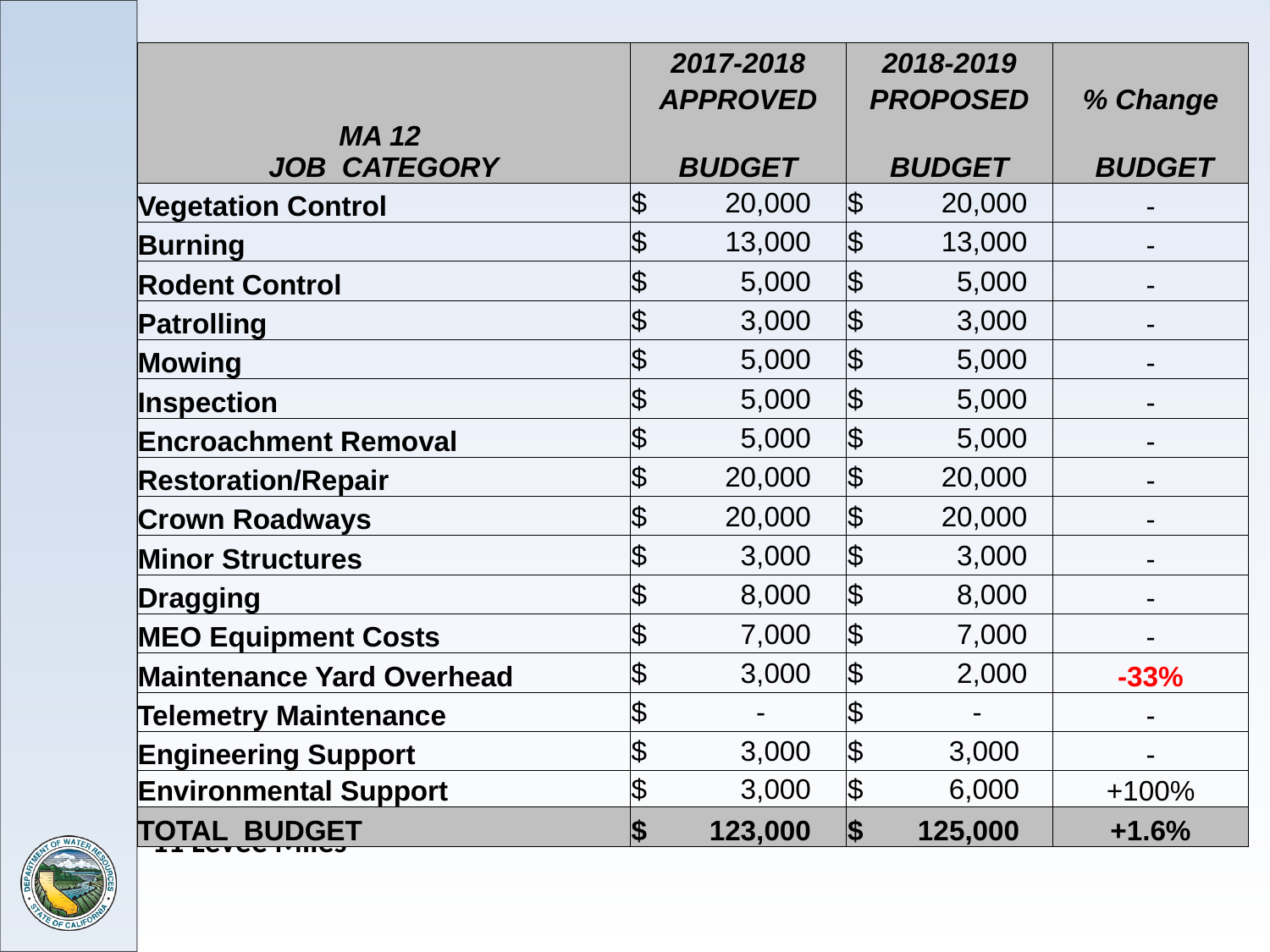

| MA 12 JOB CATEGORY | 2017-2018 | 2018-2019 |  |
| --- | --- | --- | --- |
|  | APPROVED | PROPOSED | % Change |
|  | BUDGET | BUDGET | BUDGET |
| Vegetation Control | $ 20,000 | $ 20,000 | - |
| Burning | $ 13,000 | $ 13,000 | - |
| Rodent Control | $ 5,000 | $ 5,000 | - |
| Patrolling | $ 3,000 | $ 3,000 | - |
| Mowing | $ 5,000 | $ 5,000 | - |
| Inspection | $ 5,000 | $ 5,000 | - |
| Encroachment Removal | $ 5,000 | $ 5,000 | - |
| Restoration/Repair | $ 20,000 | $ 20,000 | - |
| Crown Roadways | $ 20,000 | $ 20,000 | - |
| Minor Structures | $ 3,000 | $ 3,000 | - |
| Dragging | $ 8,000 | $ 8,000 | - |
| MEO Equipment Costs | $ 7,000 | $ 7,000 | - |
| Maintenance Yard Overhead | $ 3,000 | $ 2,000 | -33% |
| Telemetry Maintenance | $ - | $ - | - |
| Engineering Support | $ 3,000 | $ 3,000 | - |
| Environmental Support | $ 3,000 | $ 6,000 | +100% |
| TOTAL BUDGET | $ 123,000 | $ 125,000 | +1.6% |
11 Levee Miles